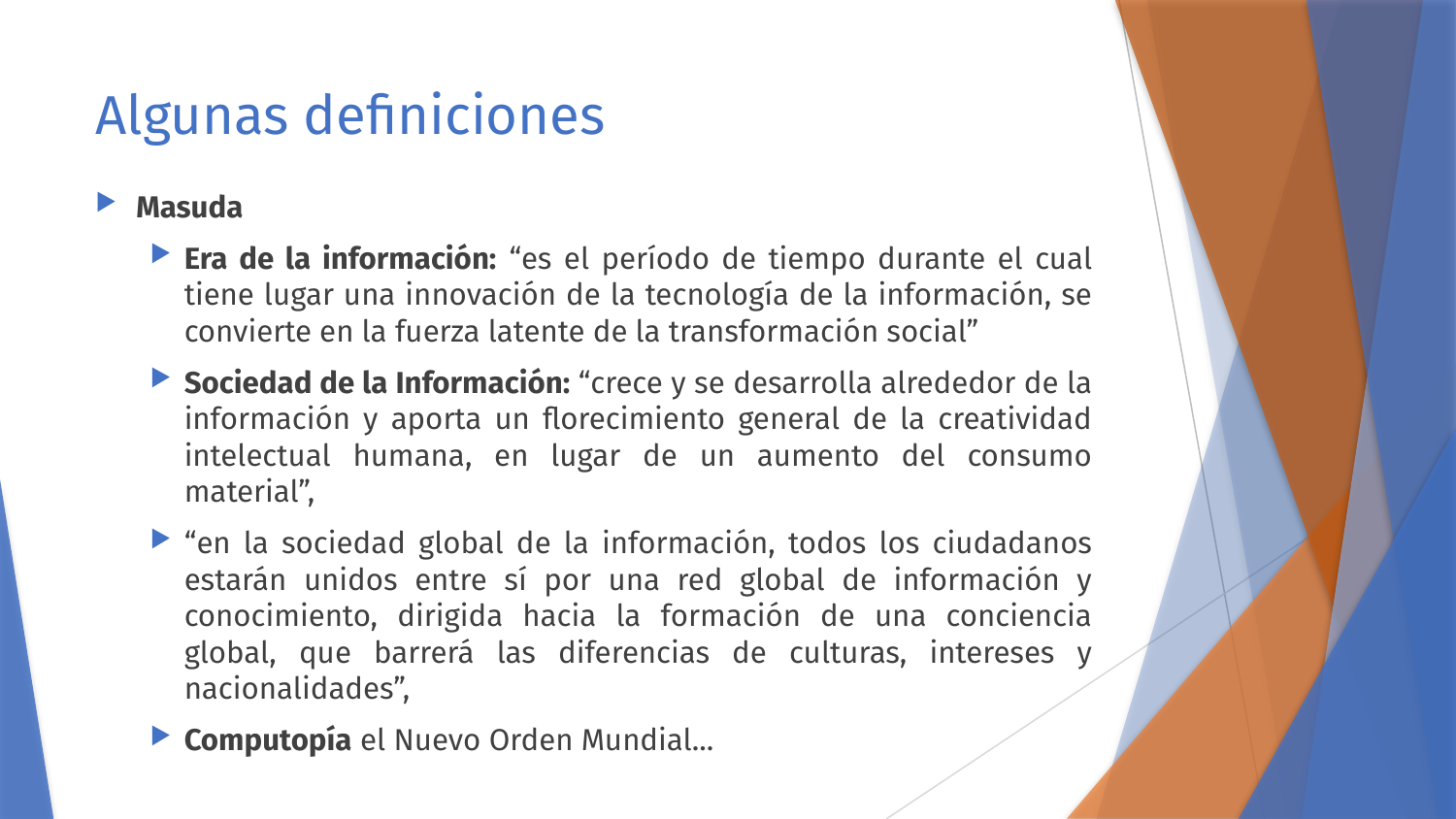

# Algunas definiciones
Masuda
Era de la información: “es el período de tiempo durante el cual tiene lugar una innovación de la tecnología de la información, se convierte en la fuerza latente de la transformación social”
Sociedad de la Información: “crece y se desarrolla alrededor de la información y aporta un florecimiento general de la creatividad intelectual humana, en lugar de un aumento del consumo material”,
“en la sociedad global de la información, todos los ciudadanos estarán unidos entre sí por una red global de información y conocimiento, dirigida hacia la formación de una conciencia global, que barrerá las diferencias de culturas, intereses y nacionalidades”,
Computopía el Nuevo Orden Mundial...